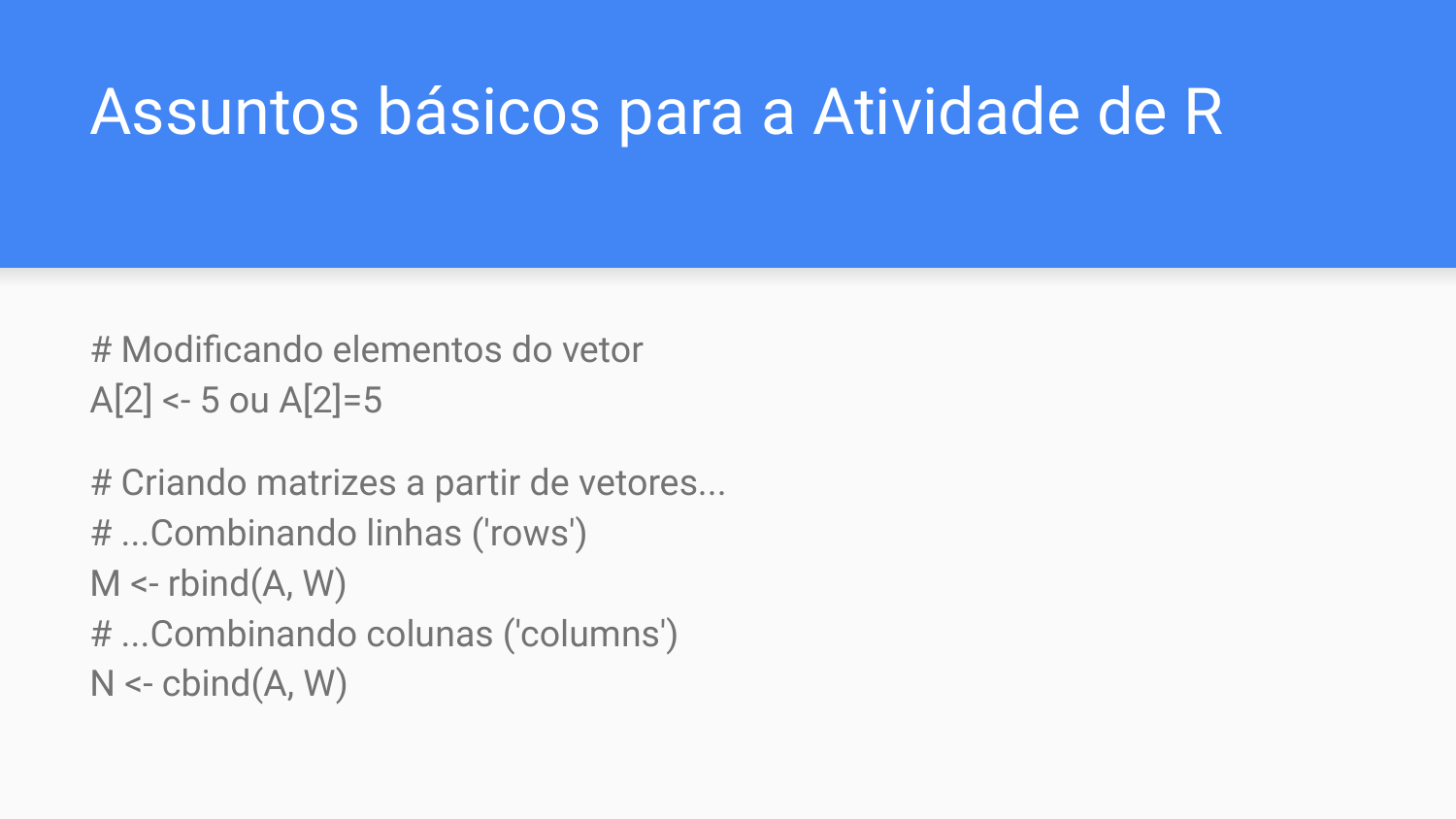

# Assuntos básicos para a Atividade de R

# Modificando elementos do vetor A[2] <- 5 ou A[2]=5
# Criando matrizes a partir de vetores... # ...Combinando linhas ('rows') M <- rbind(A, W) # ...Combinando colunas ('columns') N <- cbind(A, W)